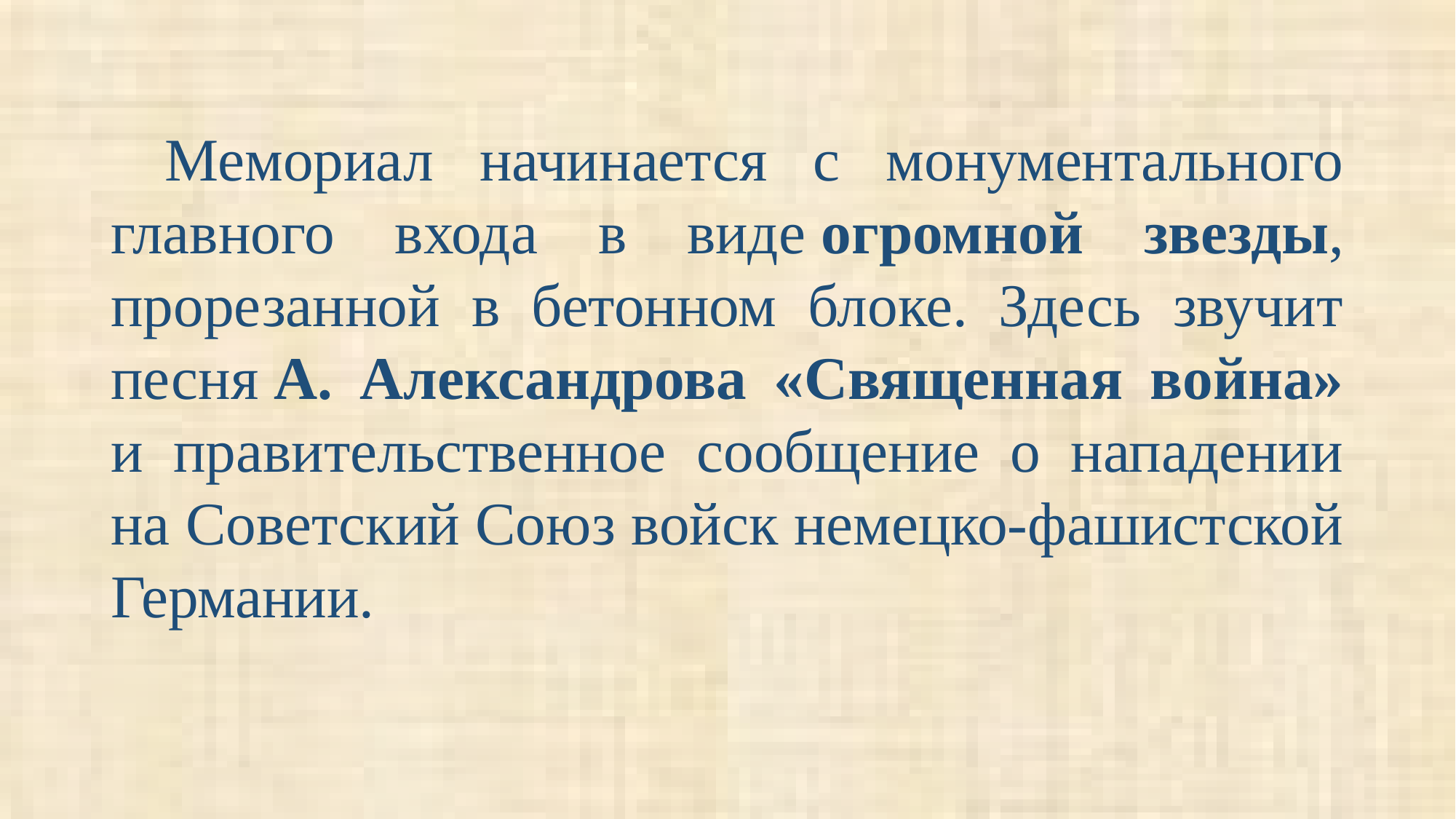

Мемориал начинается с монументального главного входа в виде огромной звезды, прорезанной в бетонном блоке. Здесь звучит песня А. Александрова «Священная война» и правительственное сообщение о нападении на Советский Союз войск немецко-фашистской Германии.